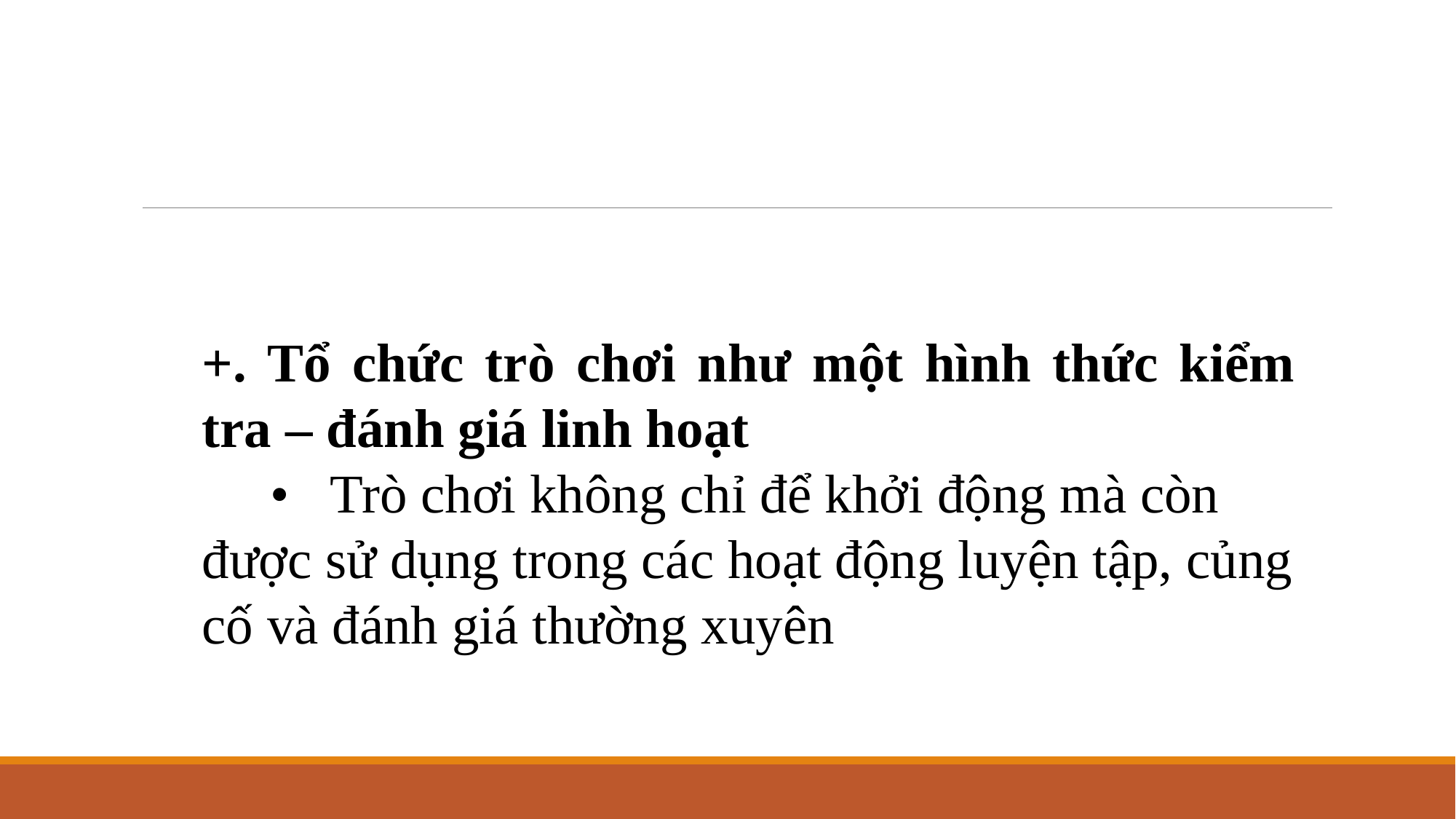

#

+. Tổ chức trò chơi như một hình thức kiểm tra – đánh giá linh hoạt
     •   Trò chơi không chỉ để khởi động mà còn được sử dụng trong các hoạt động luyện tập, củng cố và đánh giá thường xuyên